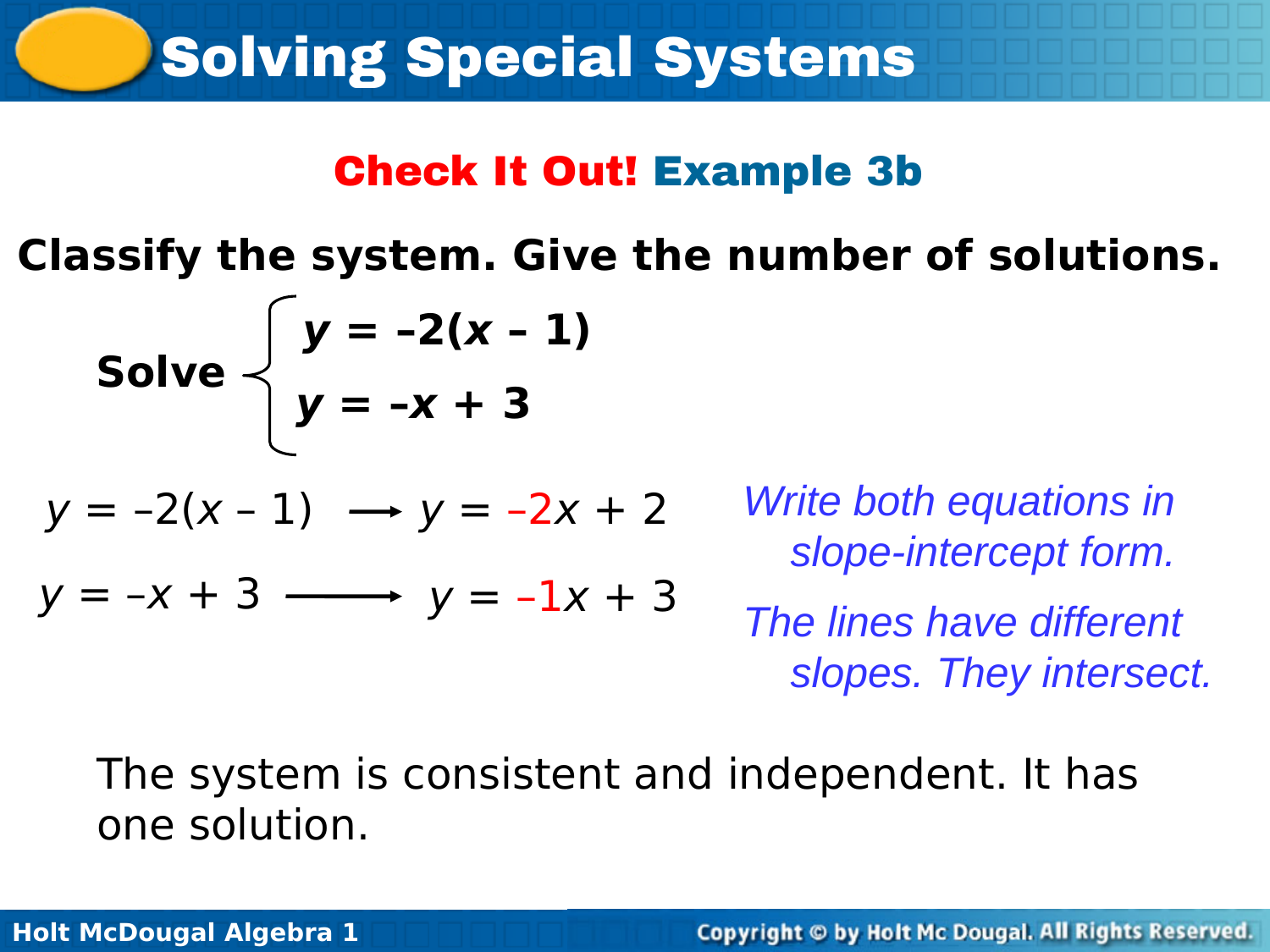

Check It Out! Example 3b
Classify the system. Give the number of solutions.

y = –2(x – 1)
Solve
       y = –x + 3
Write both equations in slope-intercept form.
y = –2(x – 1)
y = –2x + 2

y = –x + 3
y = –1x + 3

The lines have different slopes. They intersect.
The system is consistent and independent. It has one solution.